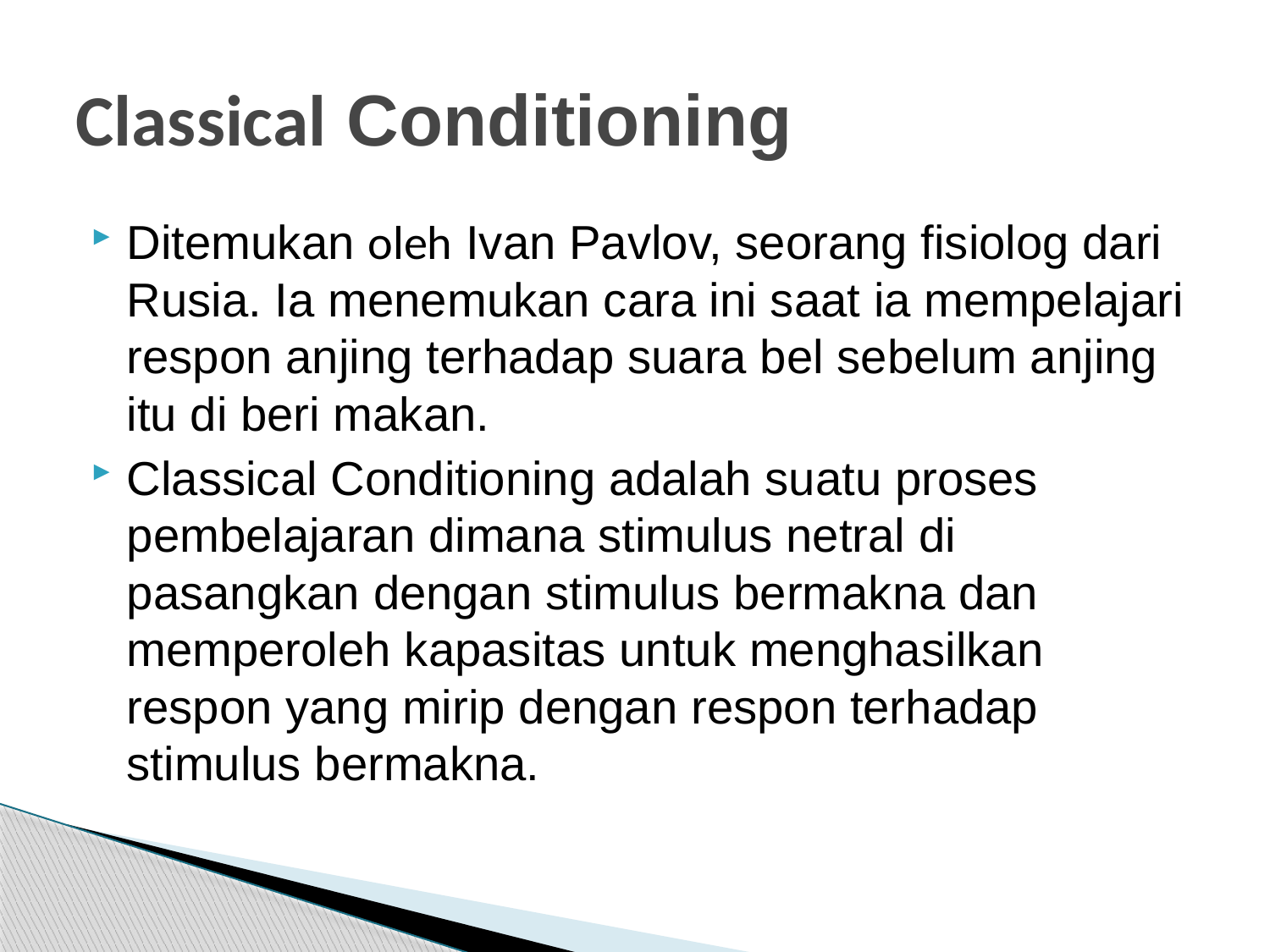

# Classical Conditioning
Ditemukan oleh Ivan Pavlov, seorang fisiolog dari Rusia. Ia menemukan cara ini saat ia mempelajari respon anjing terhadap suara bel sebelum anjing itu di beri makan.
Classical Conditioning adalah suatu proses pembelajaran dimana stimulus netral di pasangkan dengan stimulus bermakna dan memperoleh kapasitas untuk menghasilkan respon yang mirip dengan respon terhadap stimulus bermakna.